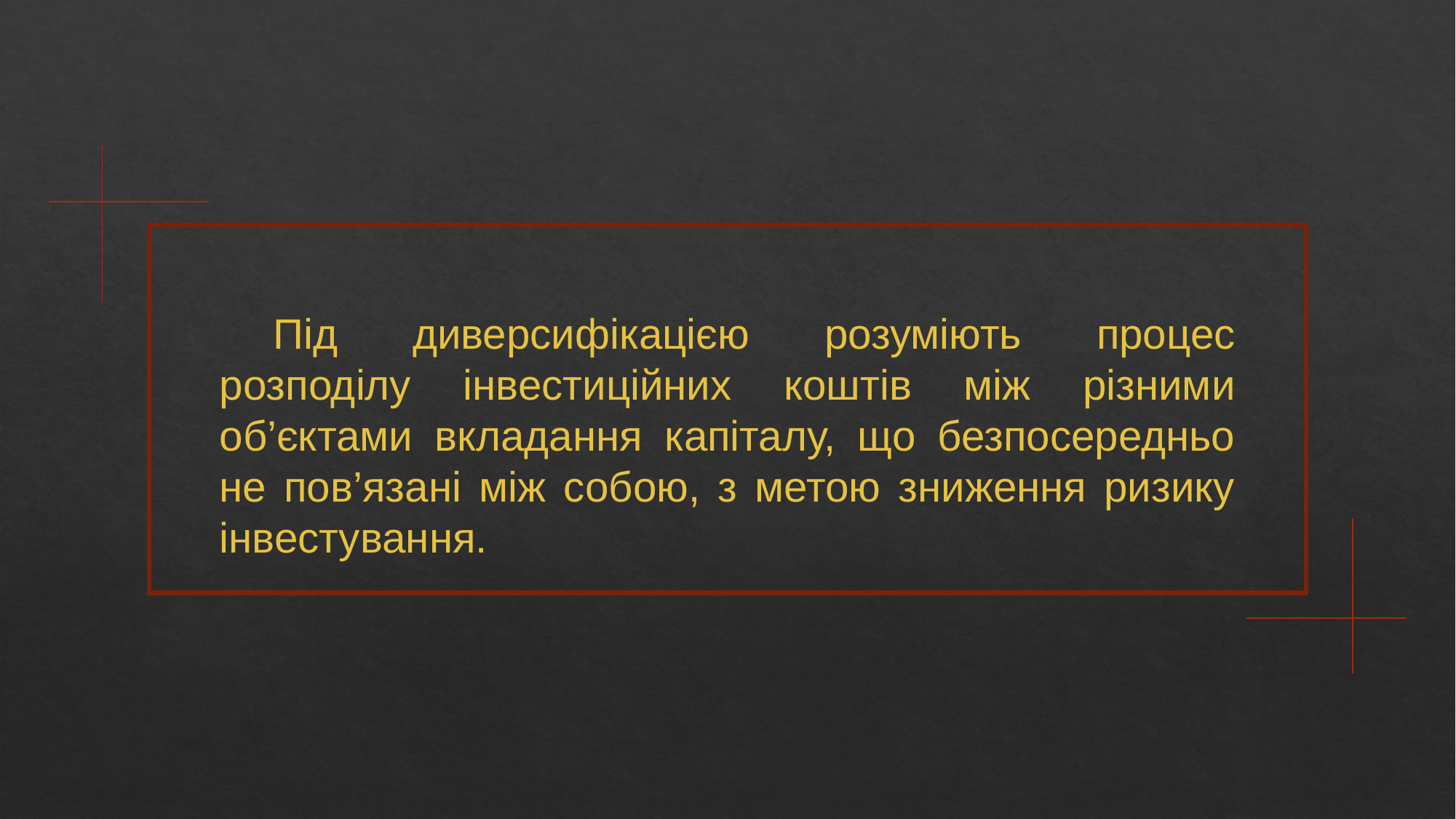

Під диверсифікацією розуміють процес розподілу інвестиційних коштів між різними об’єктами вкладання капіталу, що безпосередньо не пов’язані між собою, з метою зниження ризику інвестування.